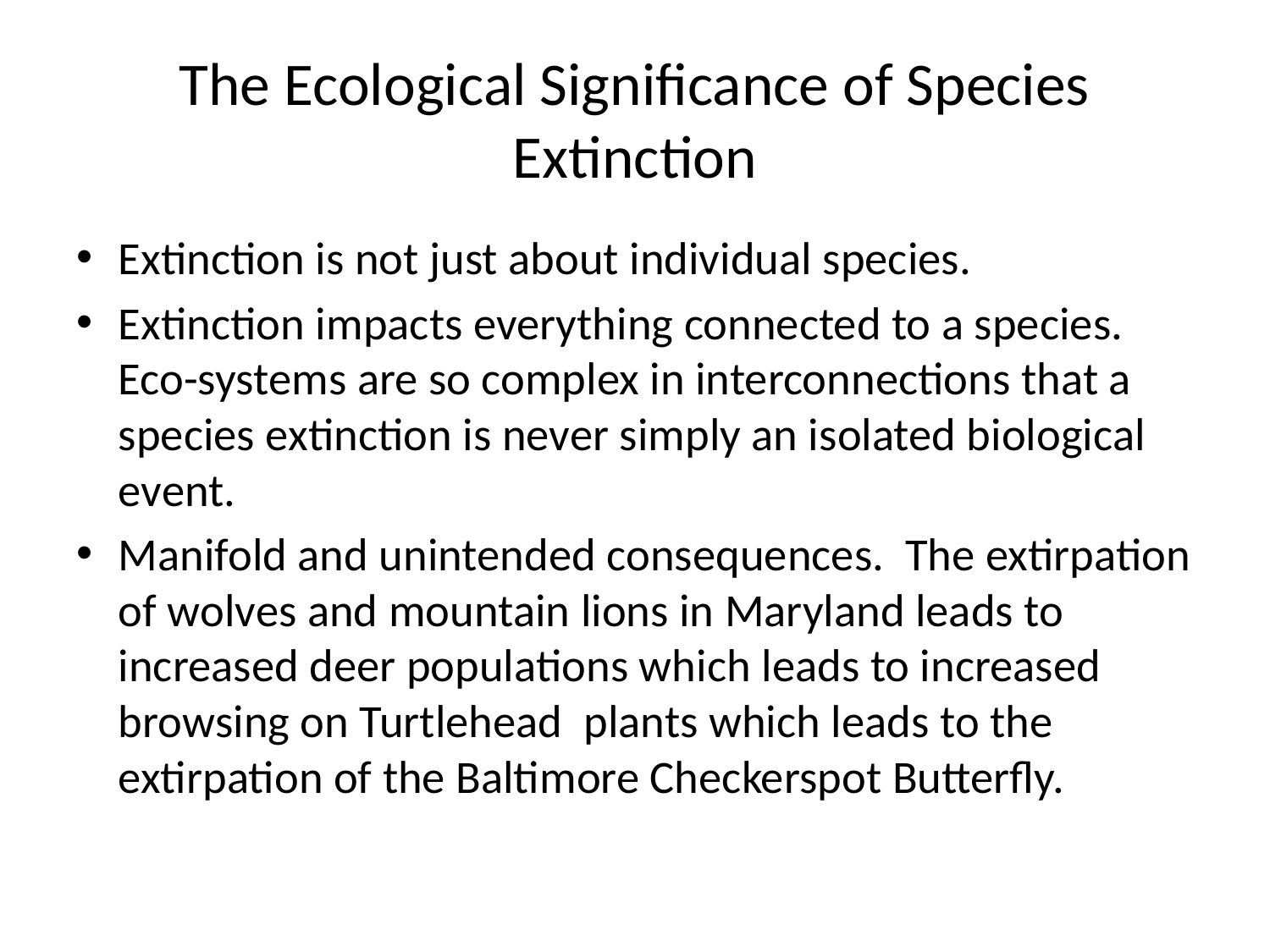

# The Ecological Significance of Species Extinction
Extinction is not just about individual species.
Extinction impacts everything connected to a species.  Eco-systems are so complex in interconnections that a species extinction is never simply an isolated biological event.
Manifold and unintended consequences.  The extirpation of wolves and mountain lions in Maryland leads to increased deer populations which leads to increased browsing on Turtlehead  plants which leads to the extirpation of the Baltimore Checkerspot Butterfly.